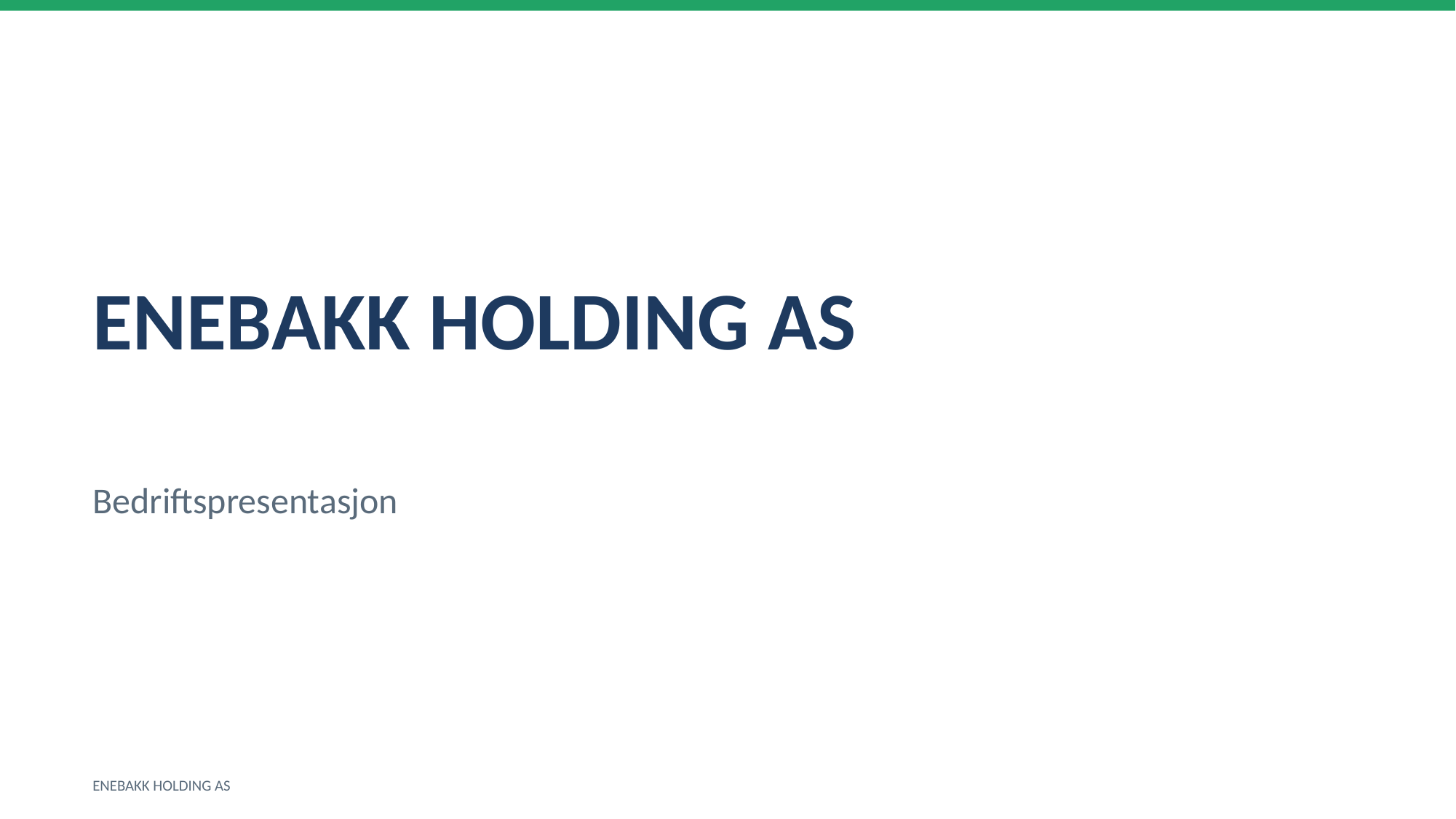

ENEBAKK HOLDING AS
Bedriftspresentasjon
ENEBAKK HOLDING AS